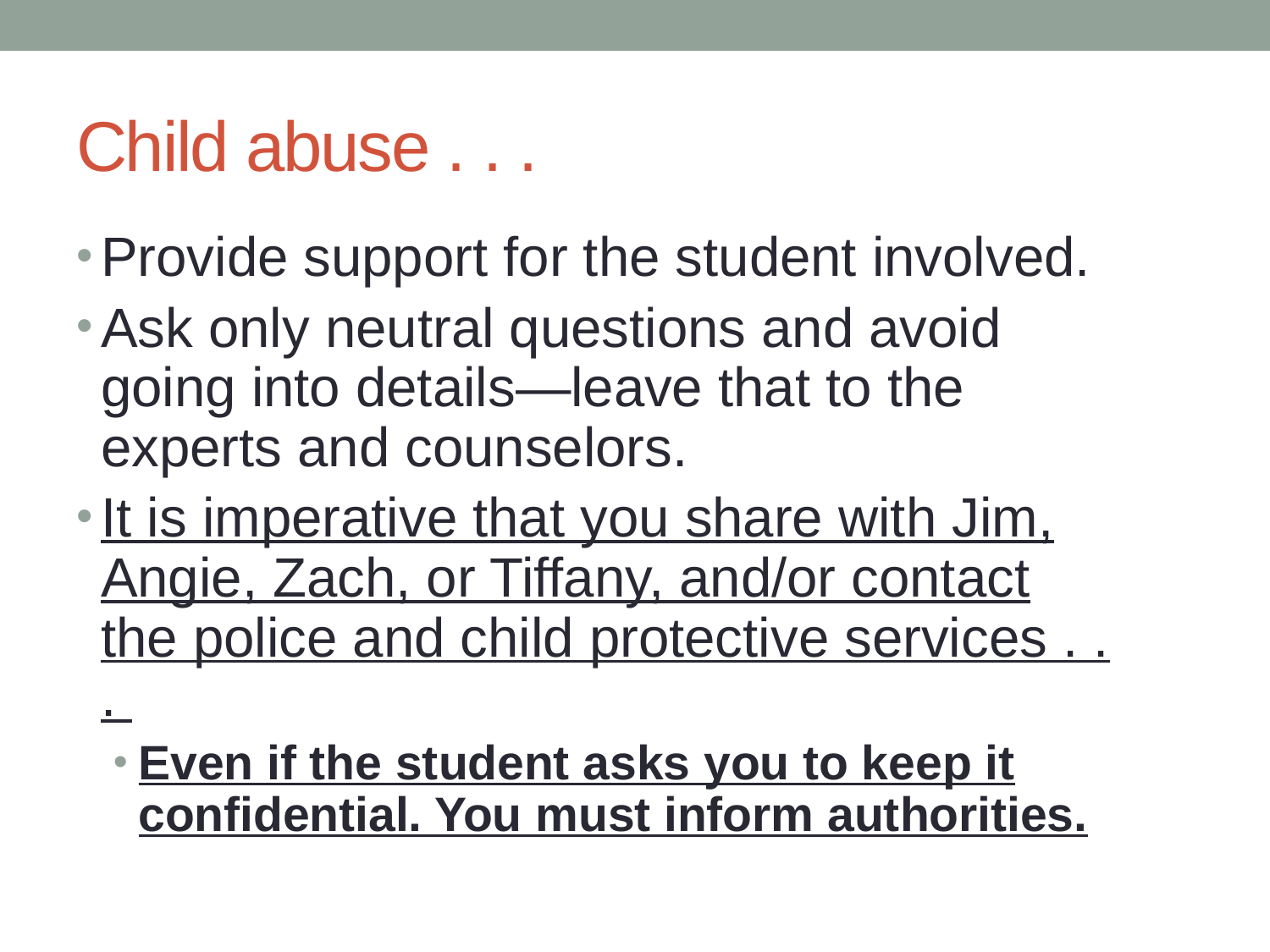

# Child abuse . . .
Provide support for the student involved.
Ask only neutral questions and avoid going into details—leave that to the experts and counselors.
It is imperative that you share with Jim, Angie, Zach, or Tiffany, and/or contact the police and child protective services . . .
Even if the student asks you to keep it confidential. You must inform authorities.